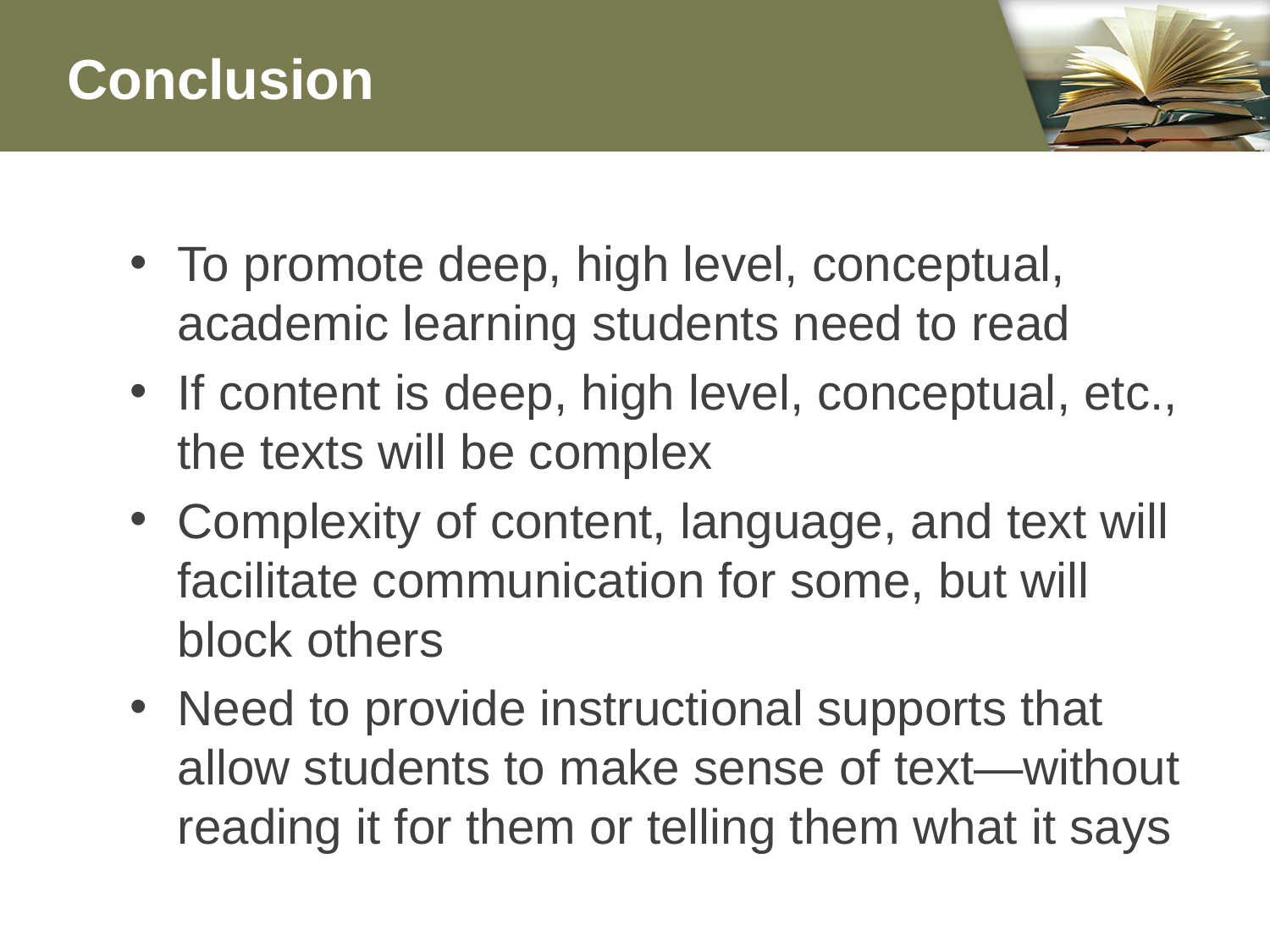

# Conclusion
To promote deep, high level, conceptual,        academic learning students need to read
If content is deep, high level, conceptual, etc., the texts will be complex
Complexity of content, language, and text will facilitate communication for some, but will      block others
Need to provide instructional supports that     allow students to make sense of text—without reading it for them or telling them what it says